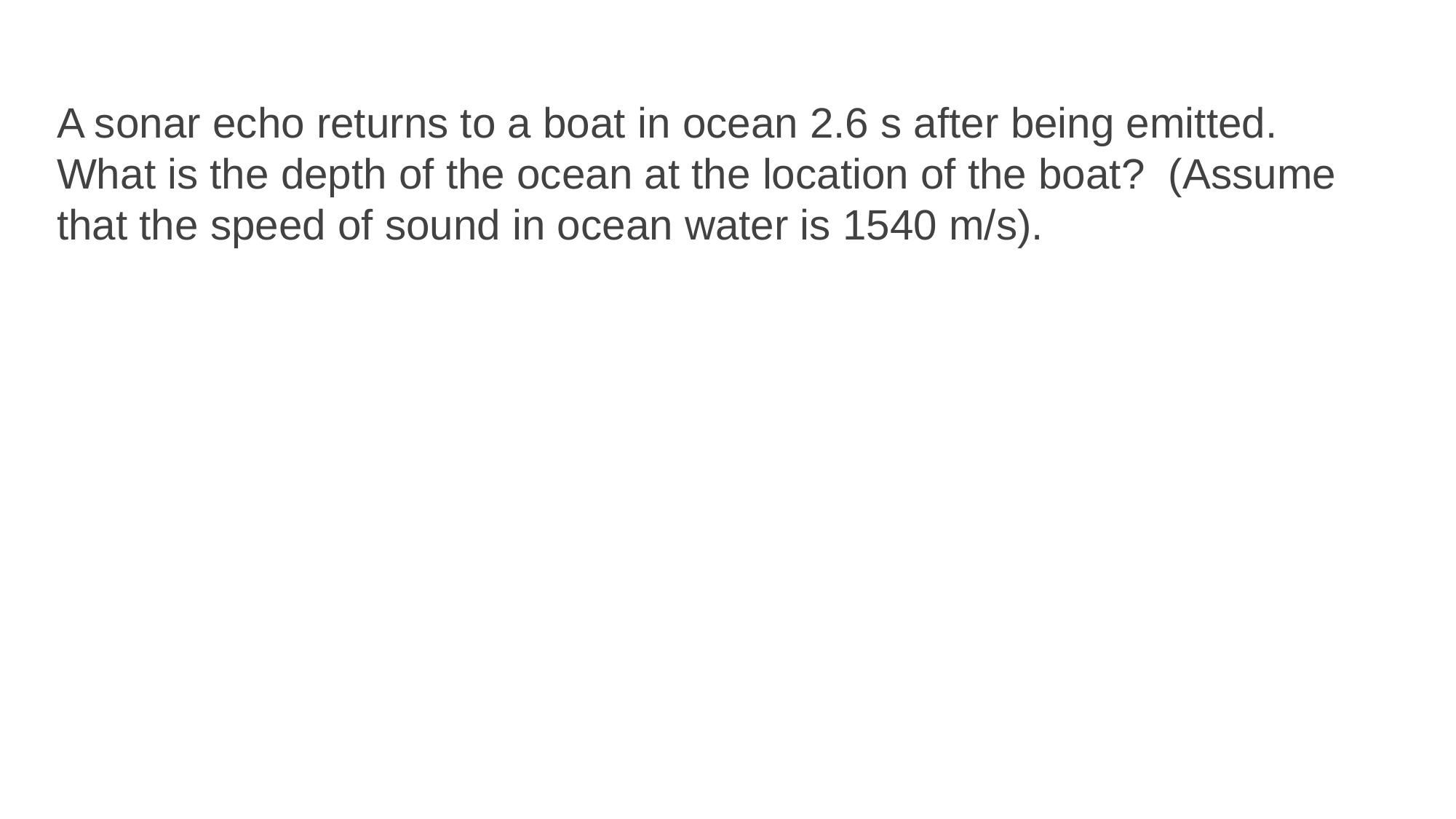

A sonar echo returns to a boat in ocean 2.6 s after being emitted. What is the depth of the ocean at the location of the boat?  (Assume that the speed of sound in ocean water is 1540 m/s).